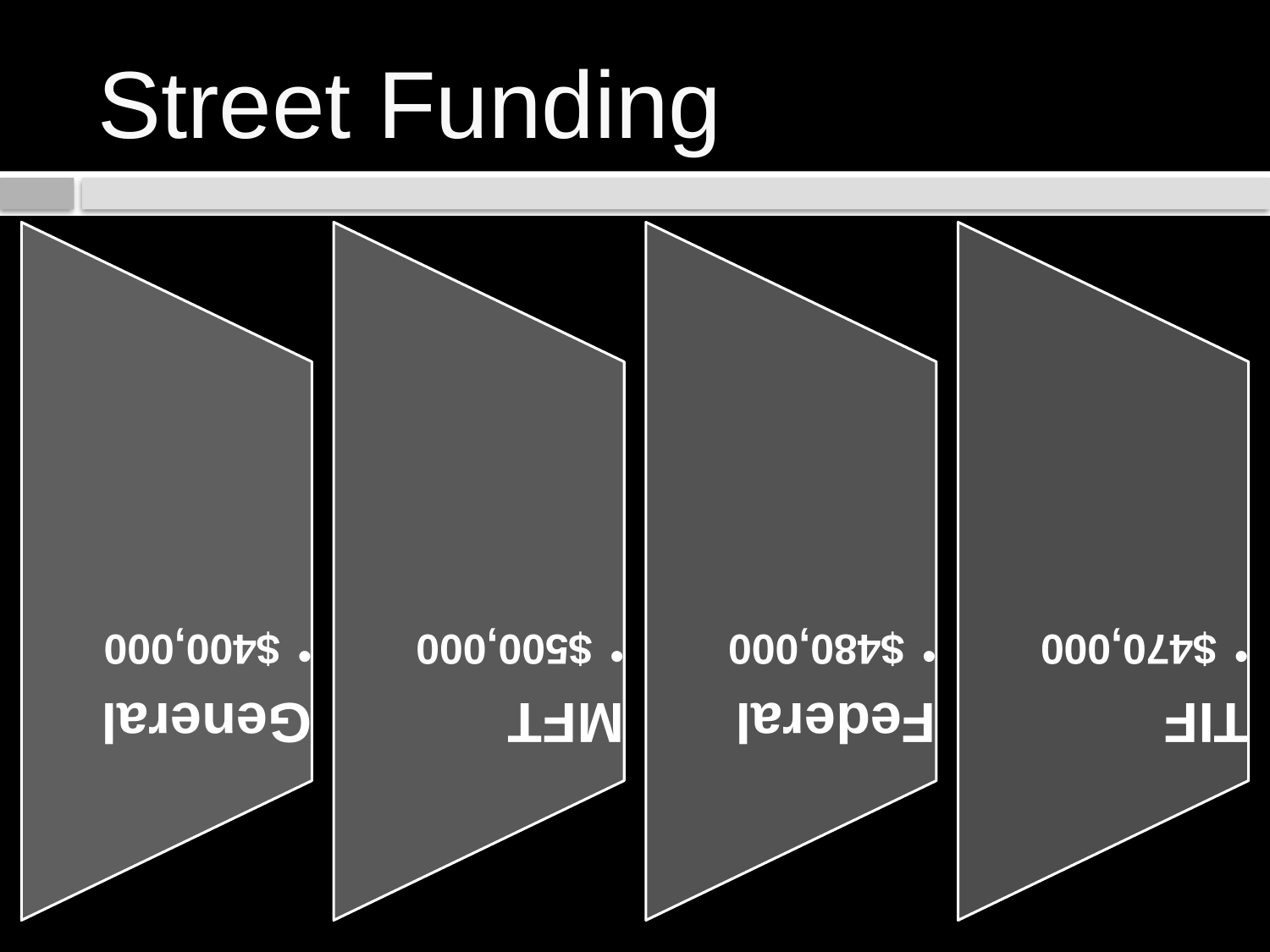

# Street Funding
General
$400,000
MFT
$500,000
Federal
$480,000
TIF
$470,000